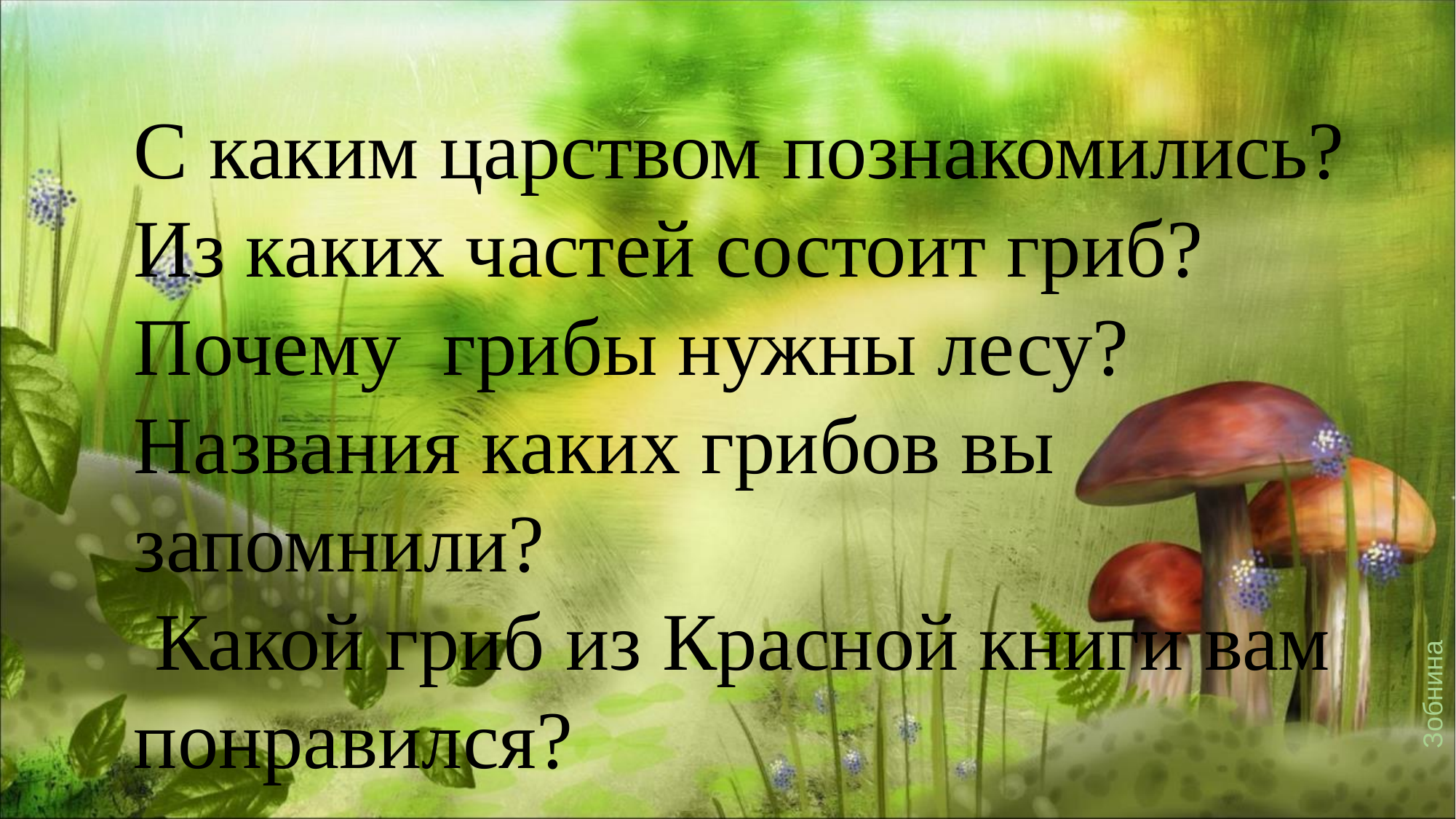

С каким царством познакомились?
Из каких частей состоит гриб?
Почему  грибы нужны лесу?
Названия каких грибов вы запомнили?
 Какой гриб из Красной книги вам понравился?